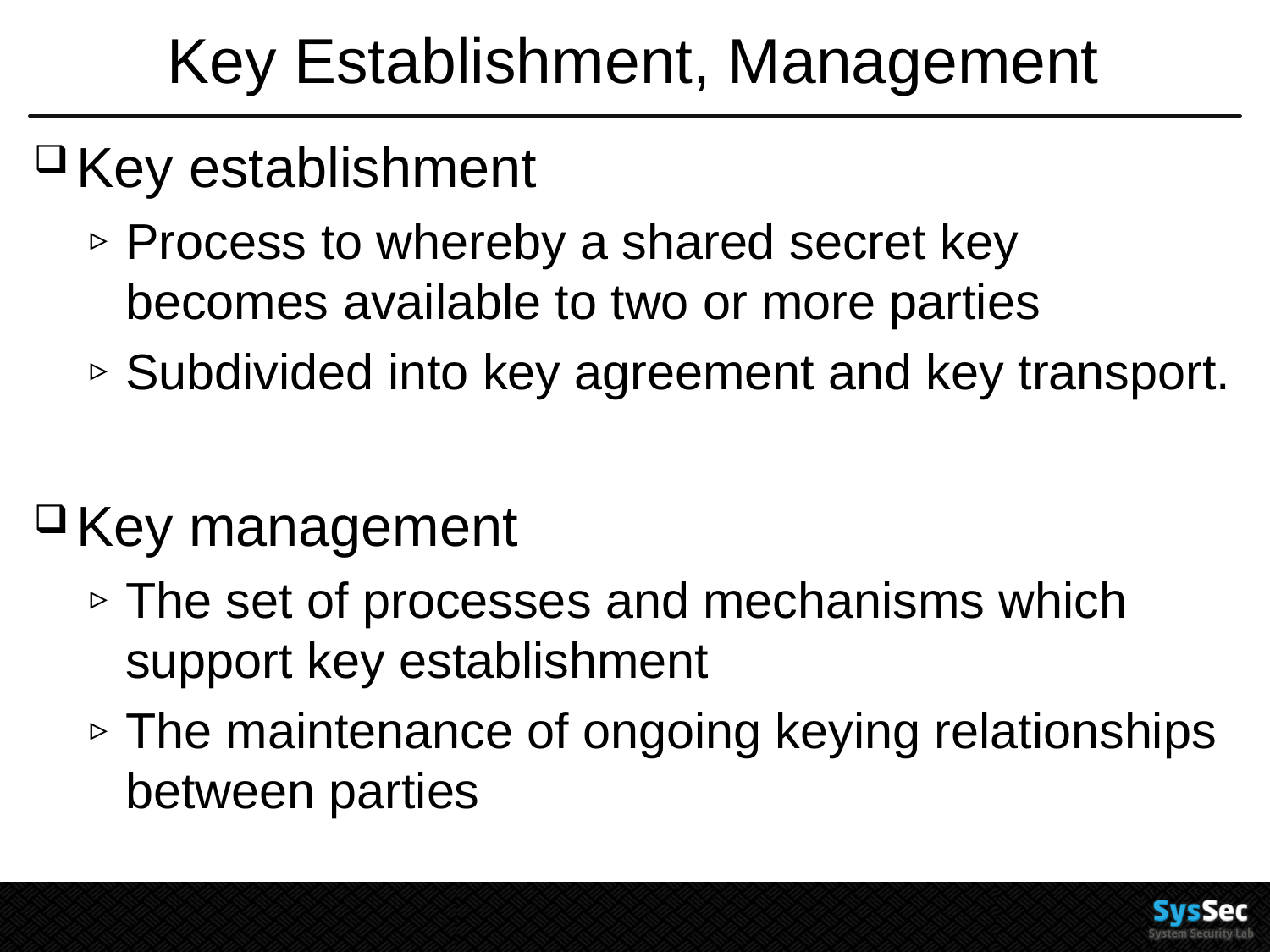

# Key Establishment, Management
Key establishment
Process to whereby a shared secret key becomes available to two or more parties
Subdivided into key agreement and key transport.

Key management
The set of processes and mechanisms which support key establishment
The maintenance of ongoing keying relationships between parties